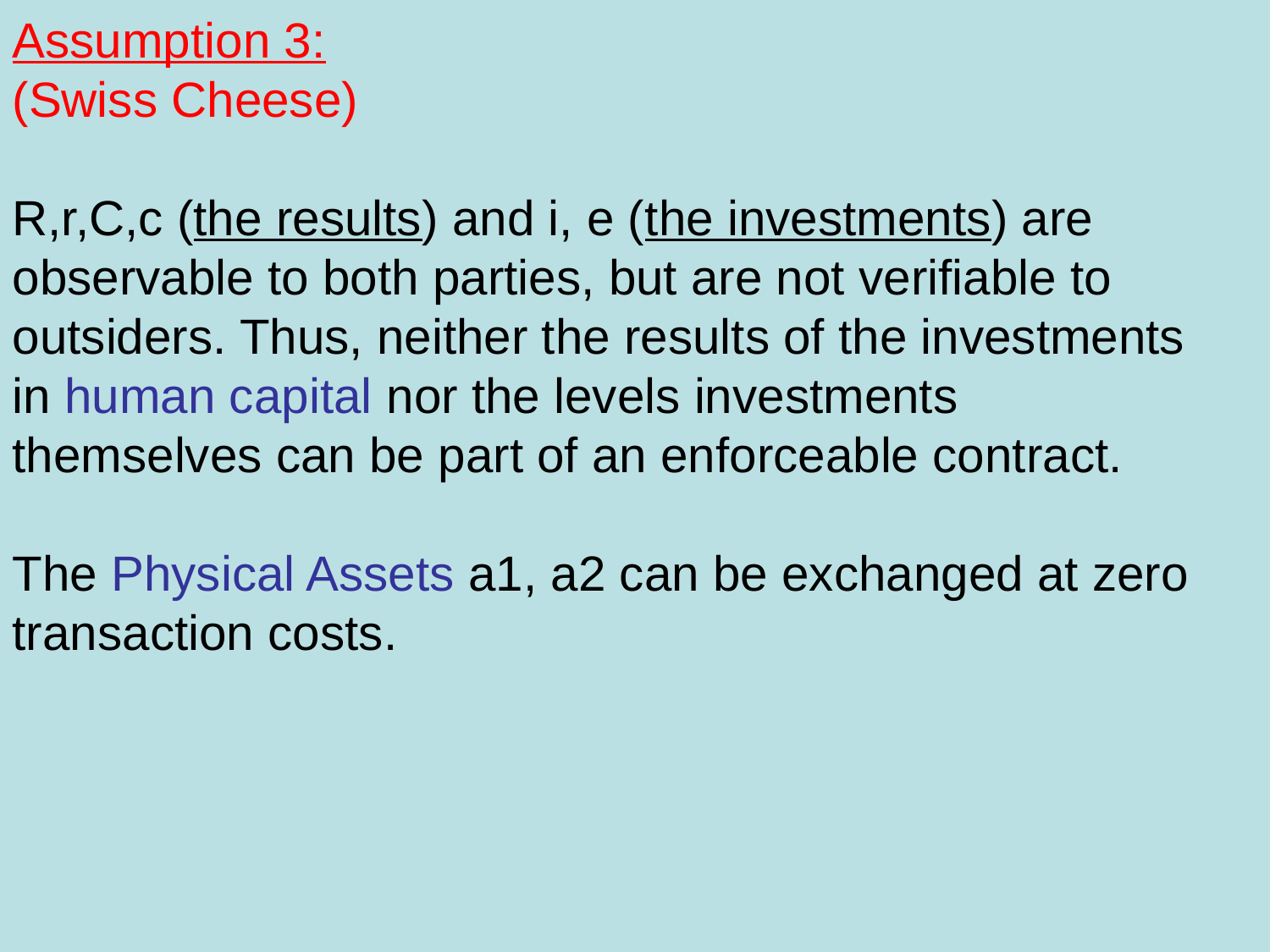

Assumption 3:
(Swiss Cheese)

R,r,C,c (the results) and i, e (the investments) are observable to both parties, but are not verifiable to outsiders. Thus, neither the results of the investments in human capital nor the levels investments themselves can be part of an enforceable contract.

The Physical Assets a1, a2 can be exchanged at zero transaction costs.